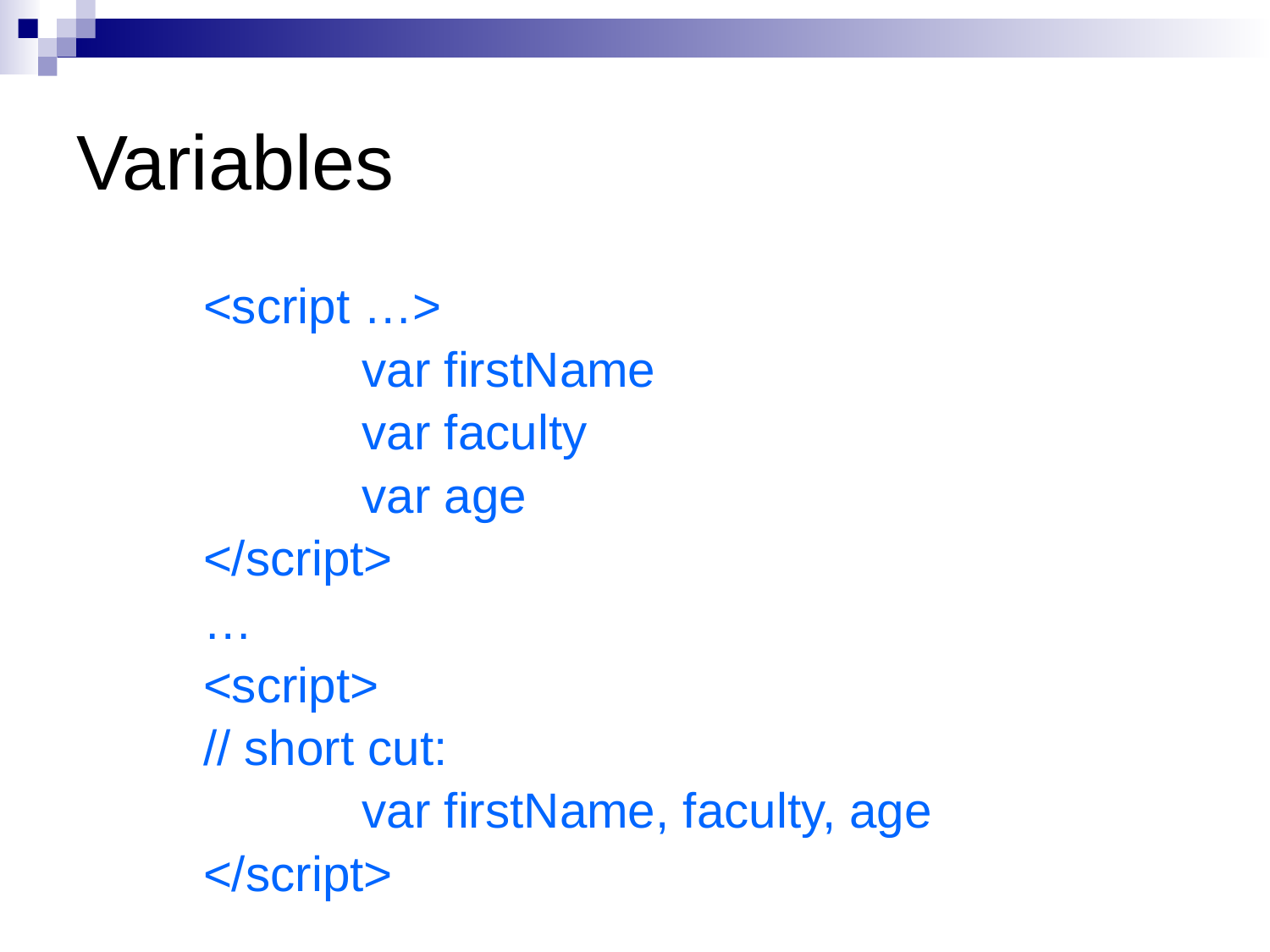

# Variables
<script …>
		var firstName
		var faculty
		var age
</script>
…
<script>
// short cut:
		var firstName, faculty, age
</script>